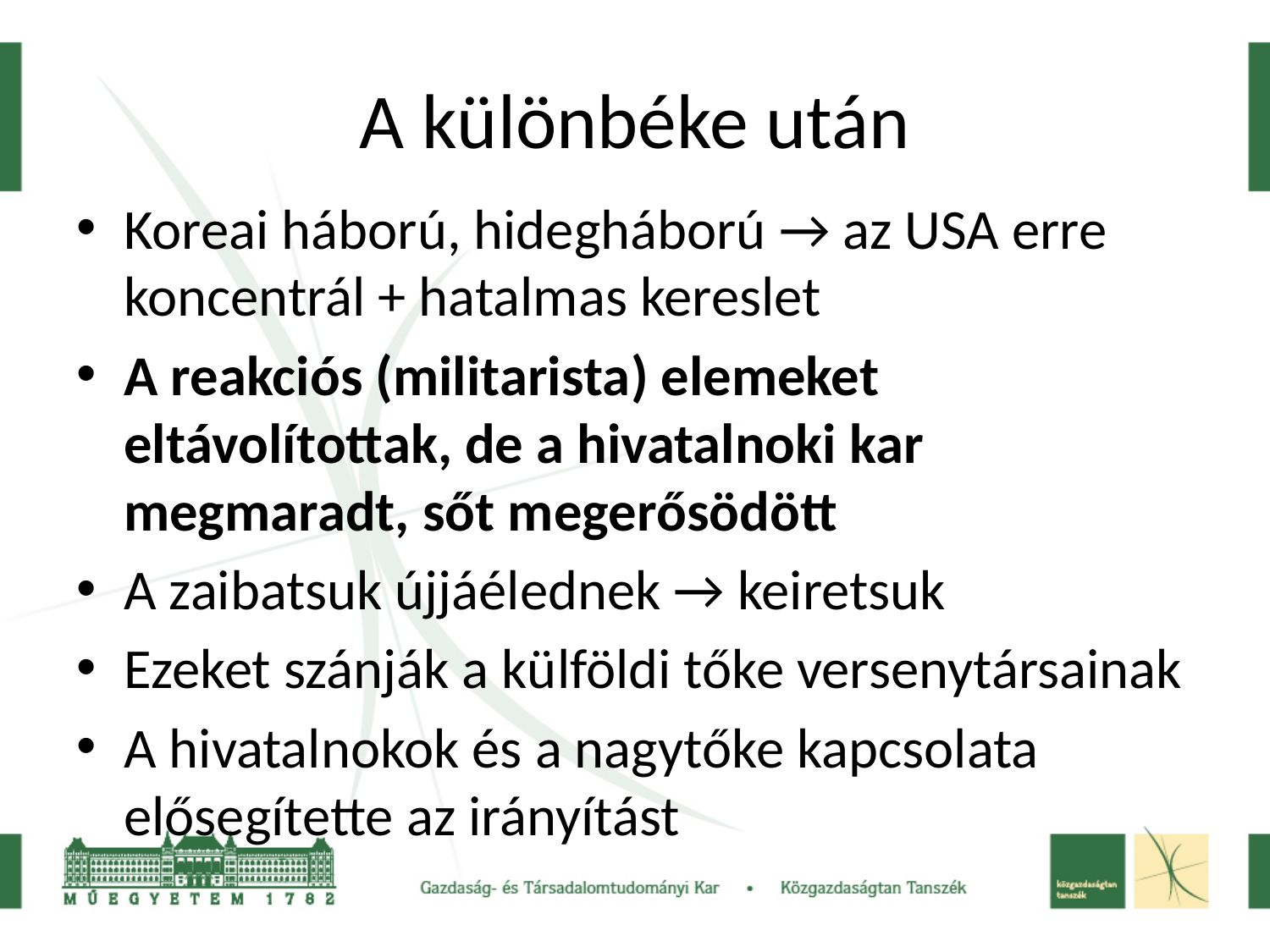

# A különbéke után
Koreai háború, hidegháború → az USA erre koncentrál + hatalmas kereslet
A reakciós (militarista) elemeket eltávolítottak, de a hivatalnoki kar megmaradt, sőt megerősödött
A zaibatsuk újjáélednek → keiretsuk
Ezeket szánják a külföldi tőke versenytársainak
A hivatalnokok és a nagytőke kapcsolata elősegítette az irányítást